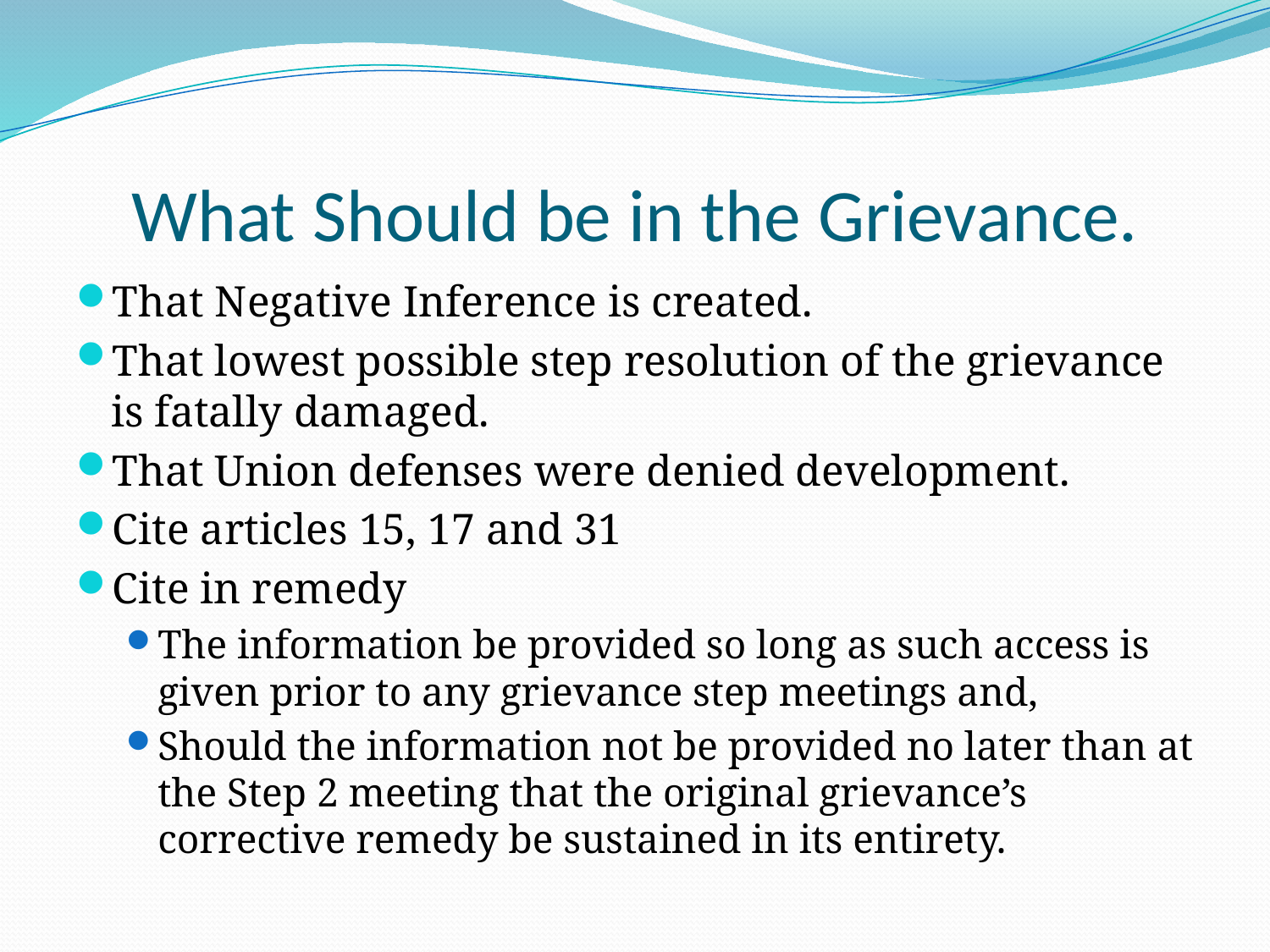

# What Should be in the Grievance.
That Negative Inference is created.
That lowest possible step resolution of the grievance is fatally damaged.
That Union defenses were denied development.
Cite articles 15, 17 and 31
Cite in remedy
The information be provided so long as such access is given prior to any grievance step meetings and,
Should the information not be provided no later than at the Step 2 meeting that the original grievance’s corrective remedy be sustained in its entirety.